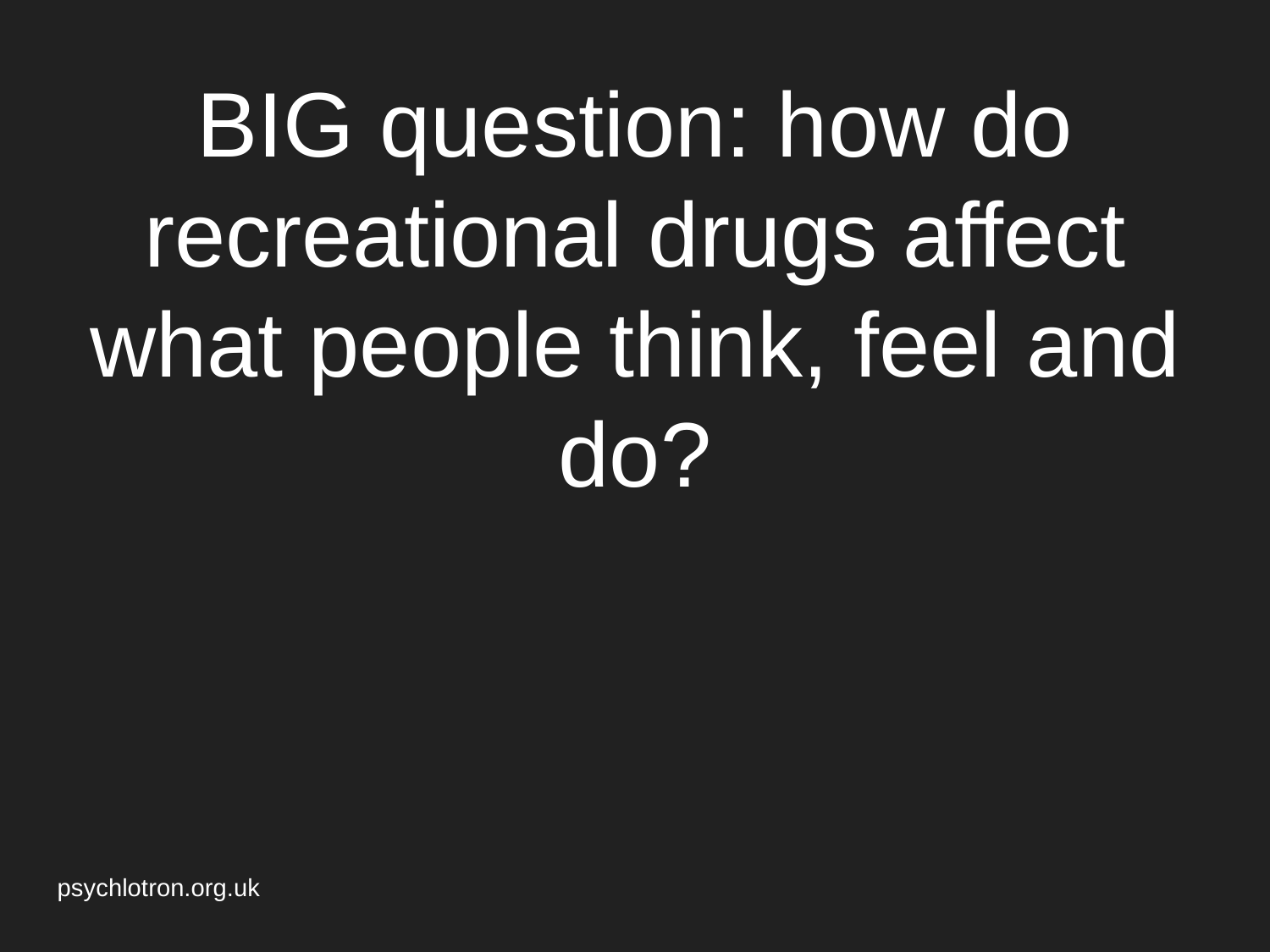

# BIG question: how do recreational drugs affect what people think, feel and do?